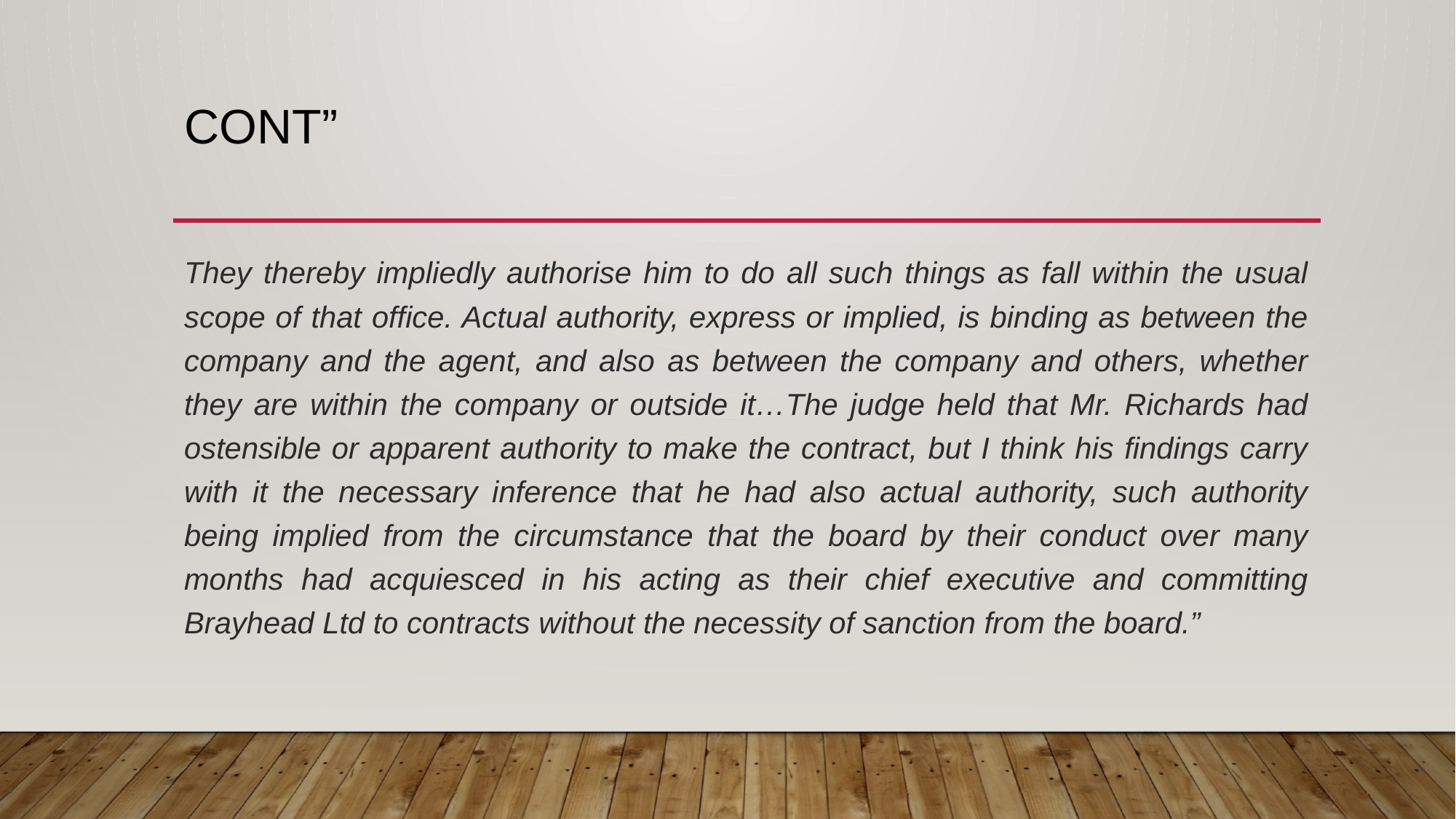

# CONT”
They thereby impliedly authorise him to do all such things as fall within the usual scope of that office. Actual authority, express or implied, is binding as between the company and the agent, and also as between the company and others, whether they are within the company or outside it…The judge held that Mr. Richards had ostensible or apparent authority to make the contract, but I think his findings carry with it the necessary inference that he had also actual authority, such authority being implied from the circumstance that the board by their conduct over many months had acquiesced in his acting as their chief executive and committing Brayhead Ltd to contracts without the necessity of sanction from the board.”